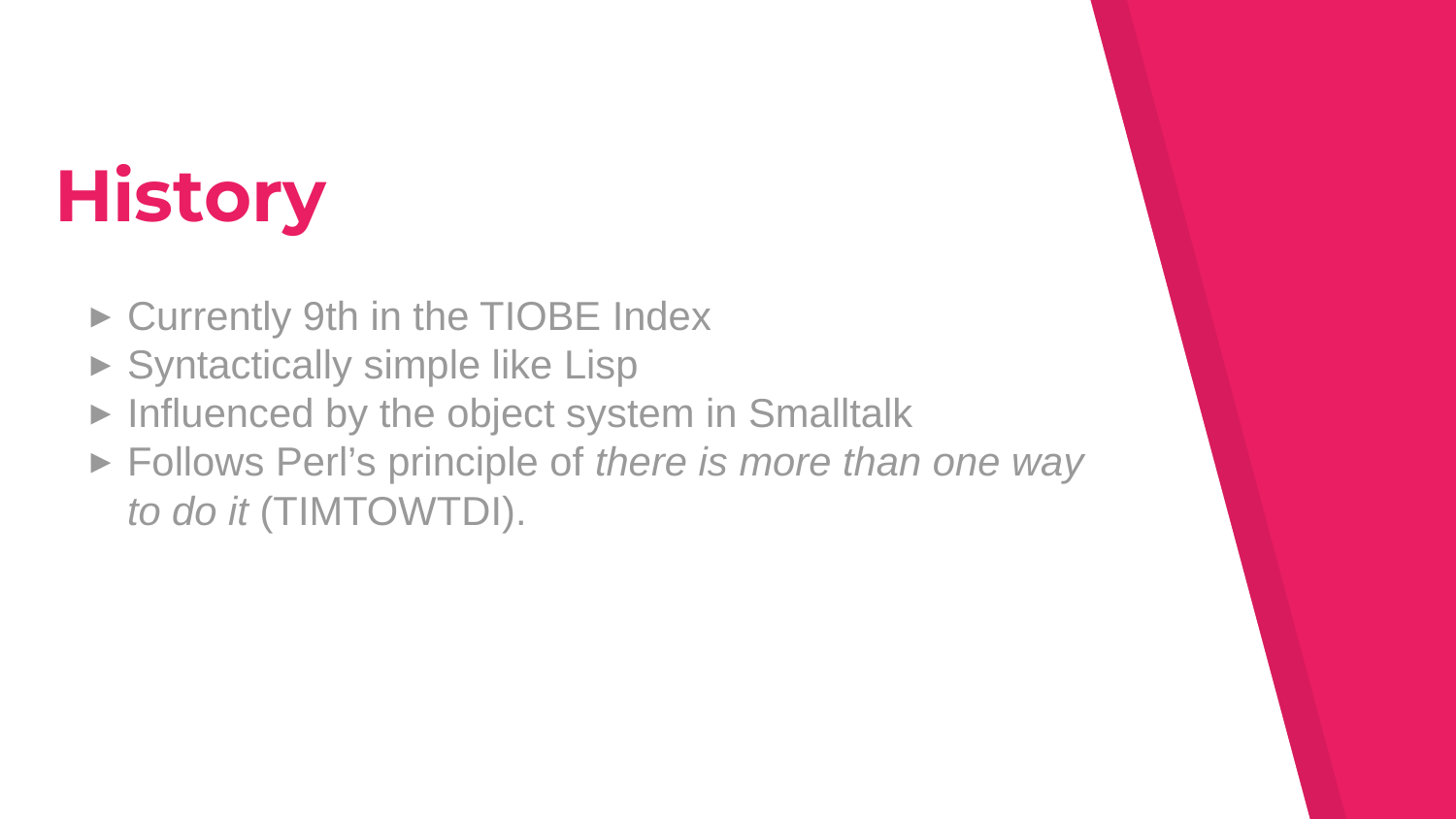

# History
Currently 9th in the TIOBE Index
Syntactically simple like Lisp
Influenced by the object system in Smalltalk
Follows Perl’s principle of there is more than one way to do it (TIMTOWTDI).